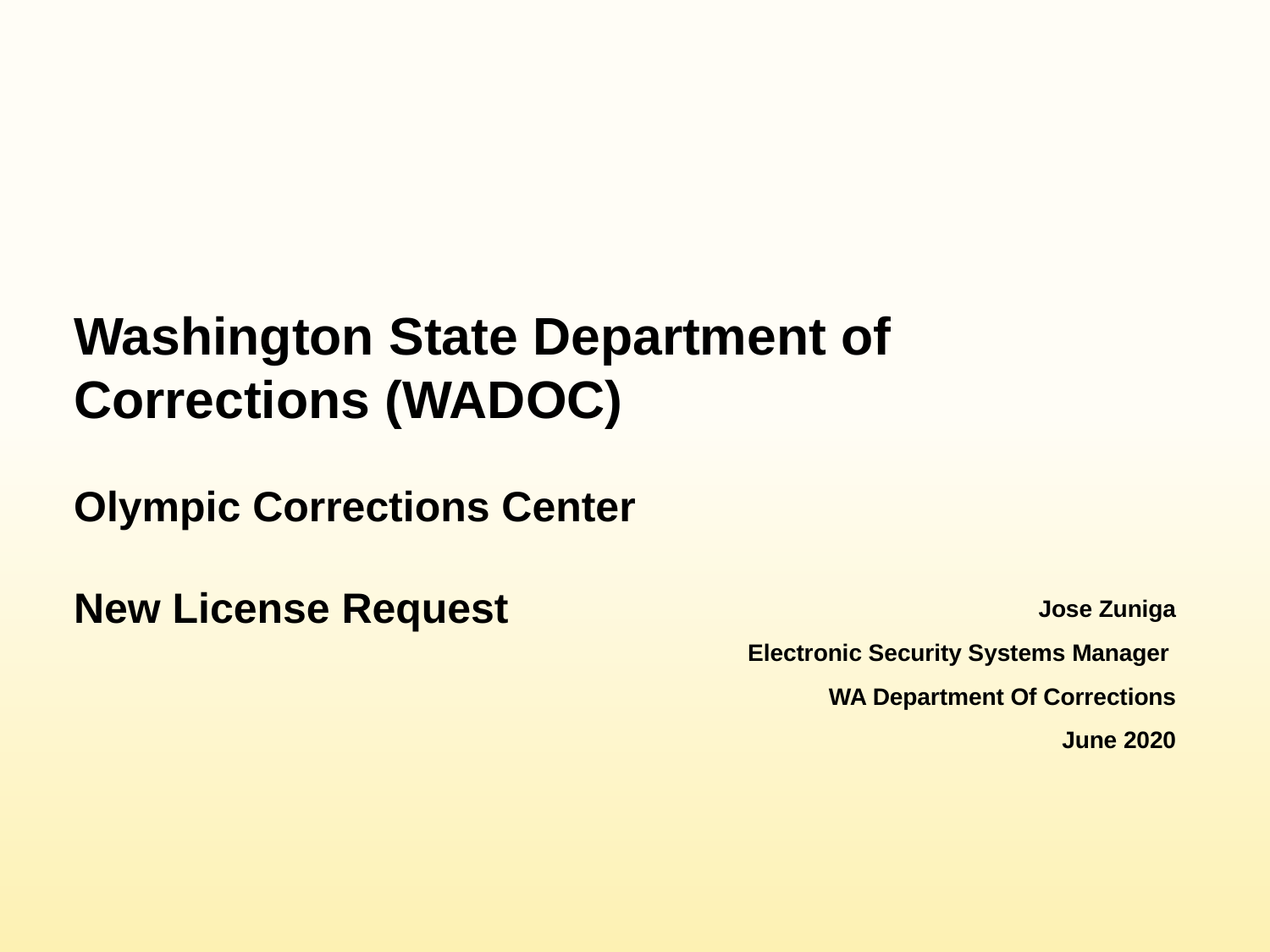

Washington State Department of Corrections (WADOC)
Olympic Corrections Center

New License Request
Jose Zuniga
Electronic Security Systems Manager
WA Department Of Corrections
June 2020